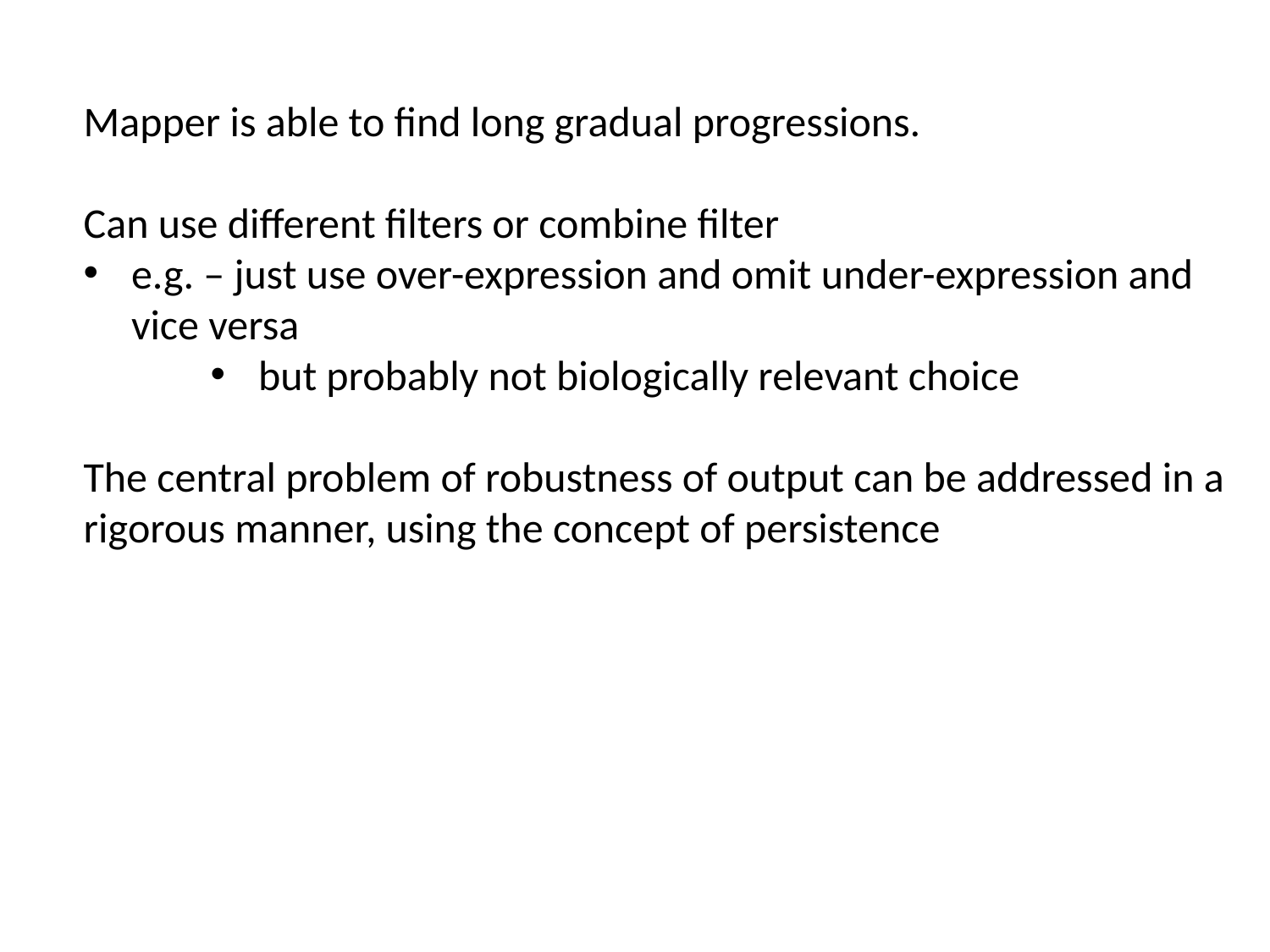

Mapper is able to find long gradual progressions.

Can use different filters or combine filter
e.g. – just use over-expression and omit under-expression and vice versa
but probably not biologically relevant choice

The central problem of robustness of output can be addressed in a rigorous manner, using the concept of persistence